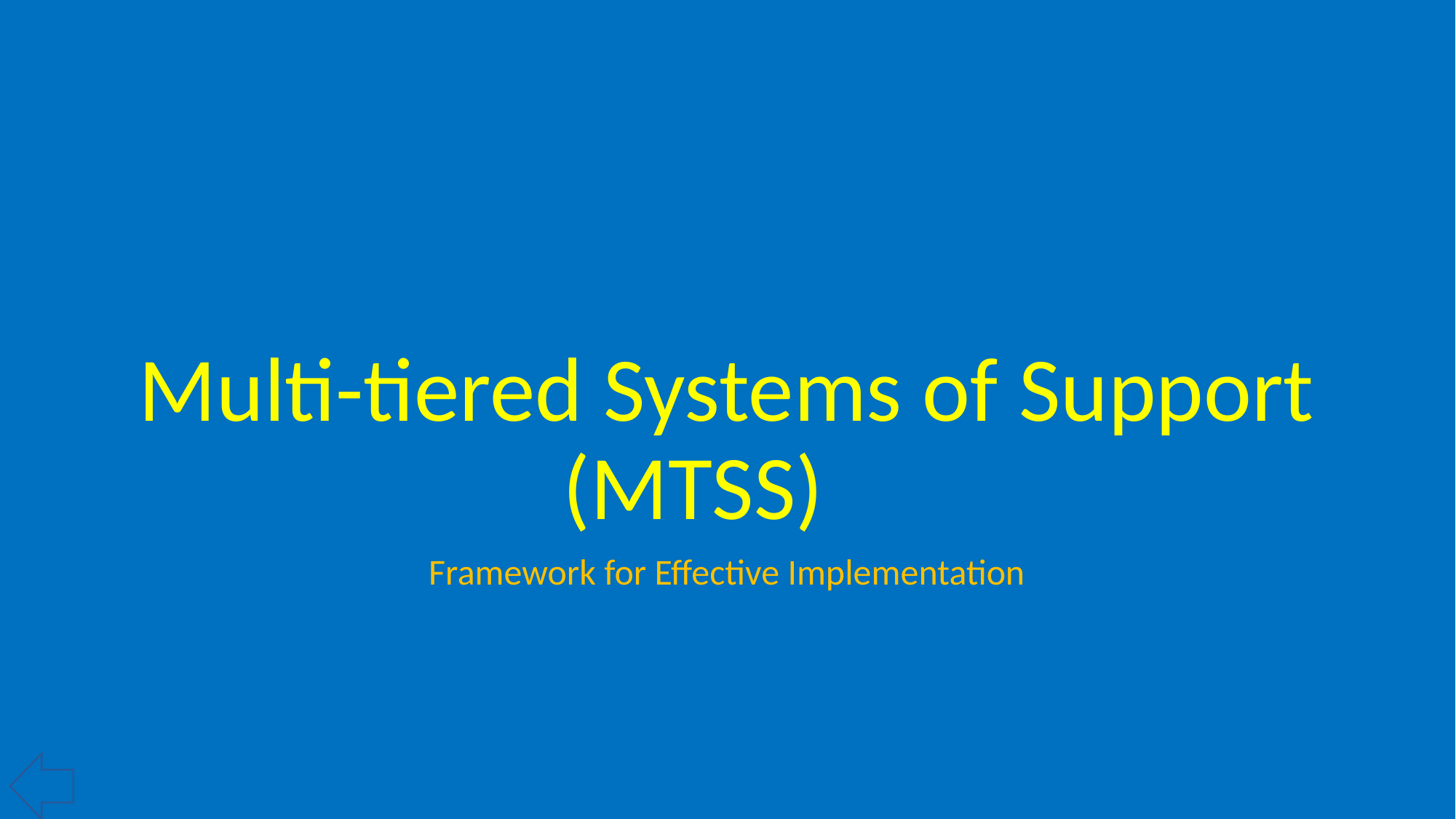

# Multi-tiered Systems of Support (MTSS)
Framework for Effective Implementation